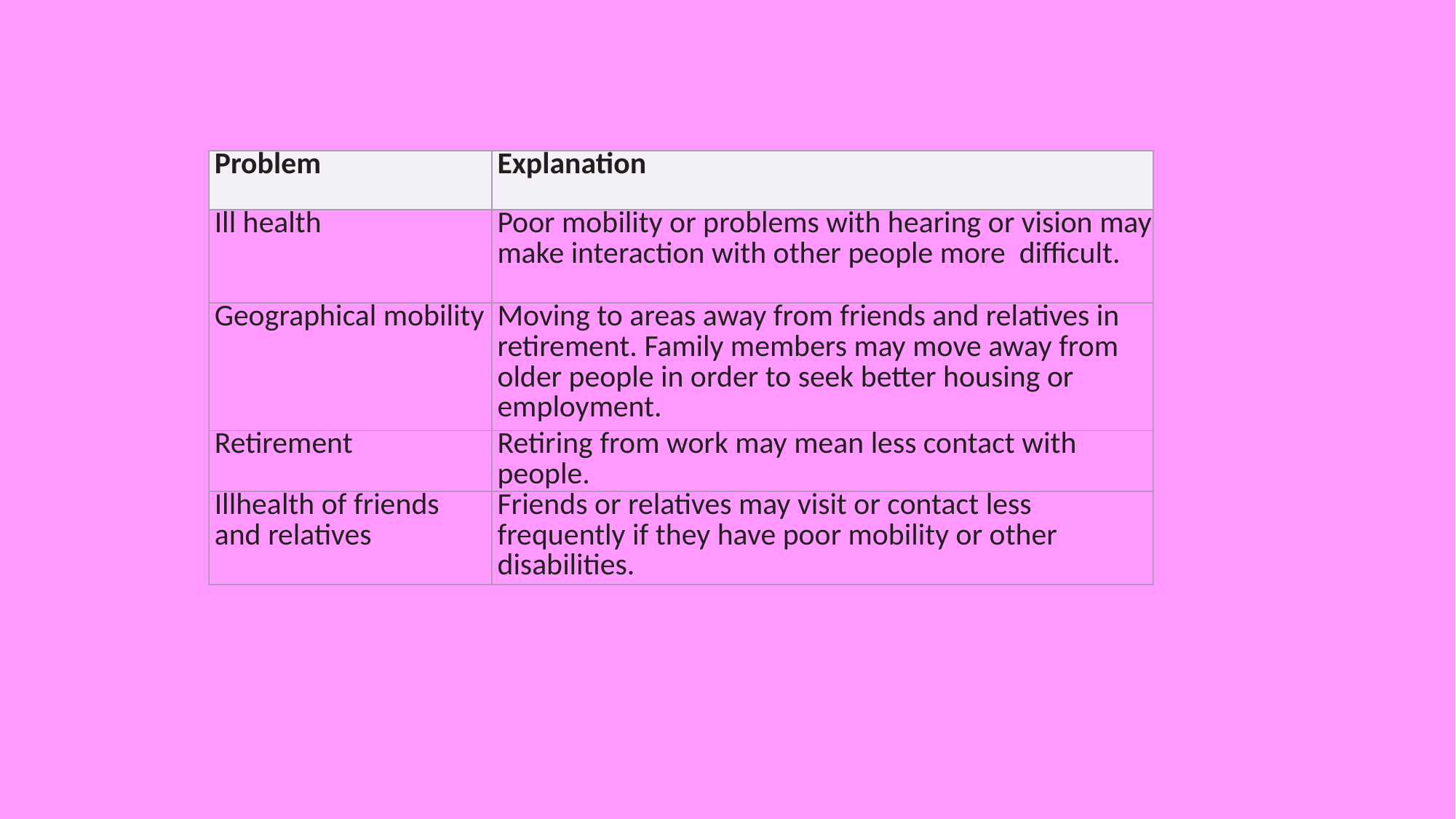

| Problem | Explanation |
| --- | --- |
| Ill health | Poor mobility or problems with hearing or vision may make interaction with other people more difficult. |
| Geographical mobility | Moving to areas away from friends and relatives in retirement. Family members may move away from older people in order to seek better housing or employment. |
| Retirement | Retiring from work may mean less contact with people. |
| Illhealth of friends and relatives | Friends or relatives may visit or contact less frequently if they have poor mobility or other disabilities. |